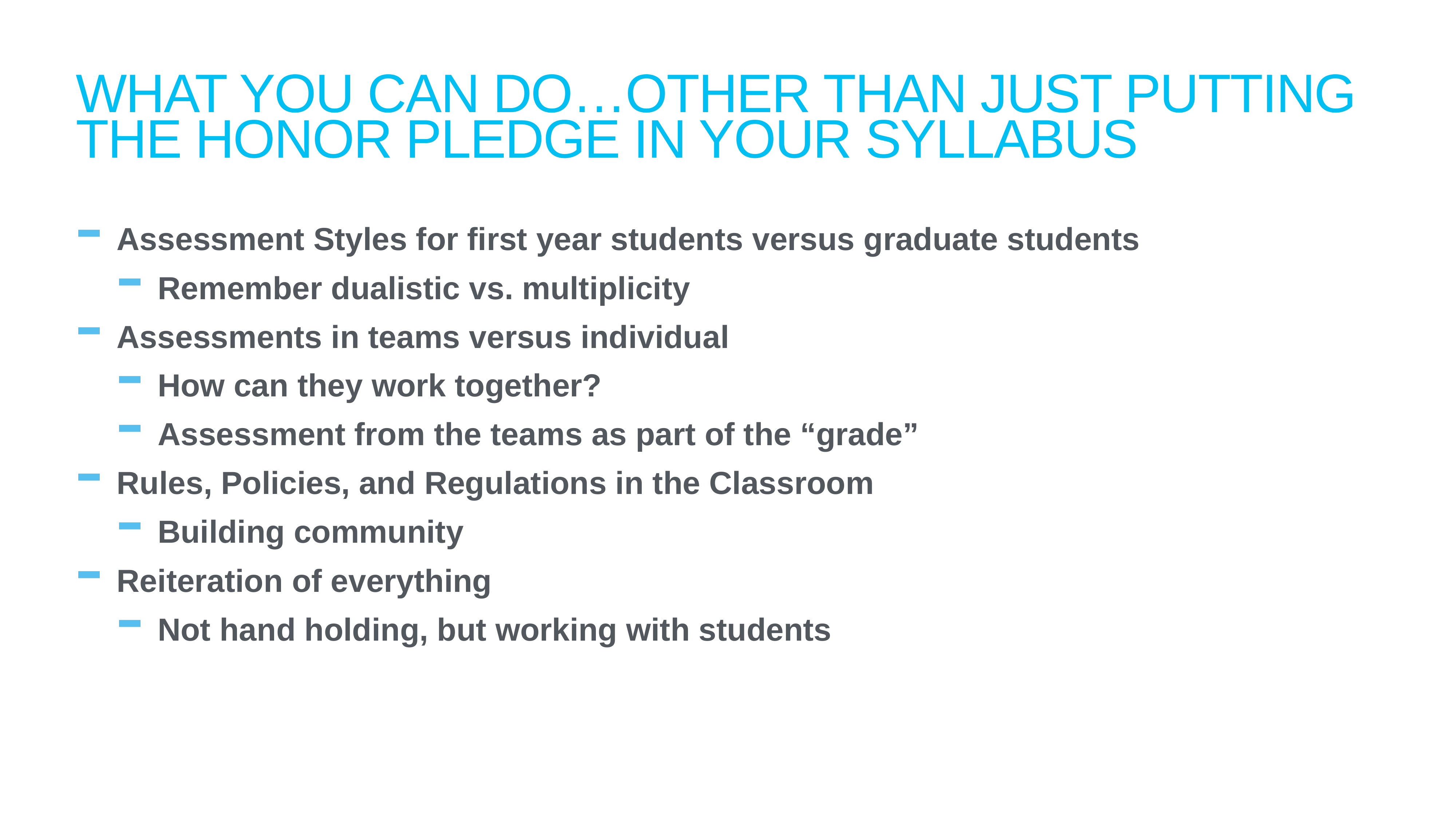

# What you can do…other than just putting the honor pledge in your syllabus
Assessment Styles for first year students versus graduate students
Remember dualistic vs. multiplicity
Assessments in teams versus individual
How can they work together?
Assessment from the teams as part of the “grade”
Rules, Policies, and Regulations in the Classroom
Building community
Reiteration of everything
Not hand holding, but working with students